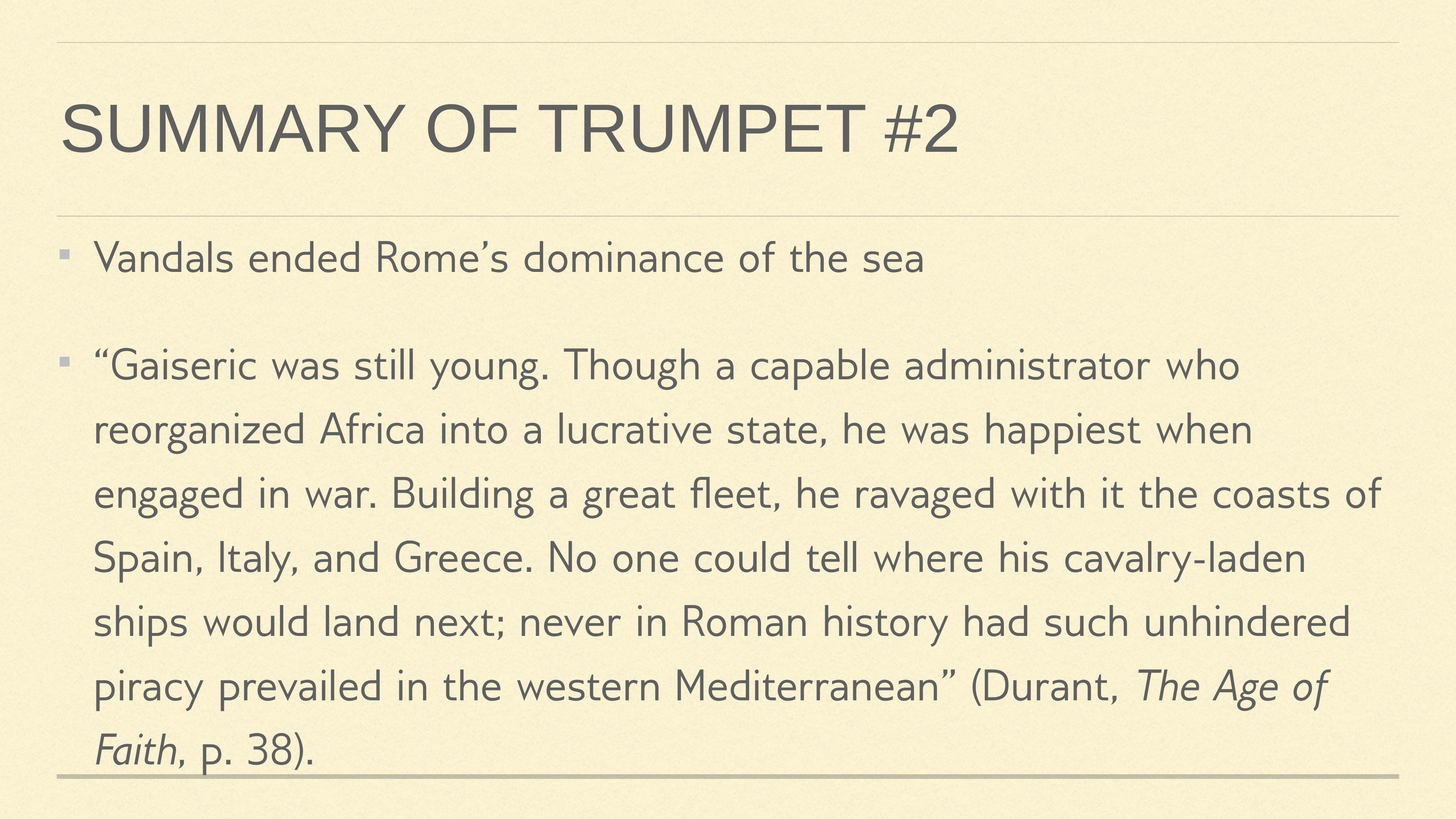

# Summary of Trumpet #2
Vandals ended Rome’s dominance of the sea
“Gaiseric was still young. Though a capable administrator who reorganized Africa into a lucrative state, he was happiest when engaged in war. Building a great fleet, he ravaged with it the coasts of Spain, Italy, and Greece. No one could tell where his cavalry-laden ships would land next; never in Roman history had such unhindered piracy prevailed in the western Mediterranean” (Durant, The Age of Faith, p. 38).